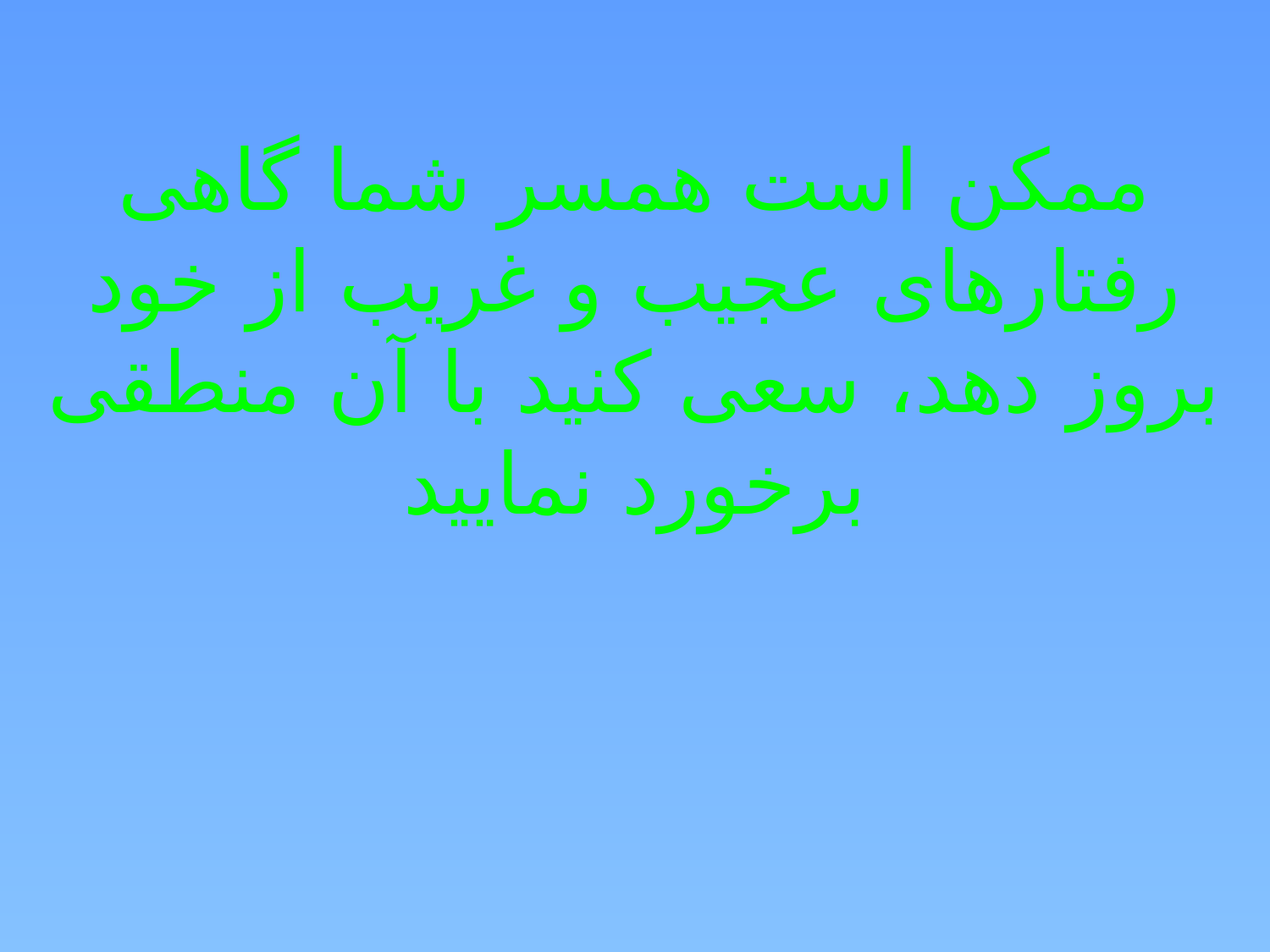

#
ممکن است همسر شما گاهی رفتارهای عجیب و غریب از خود بروز دهد، سعی کنید با آن منطقی برخورد نمایید